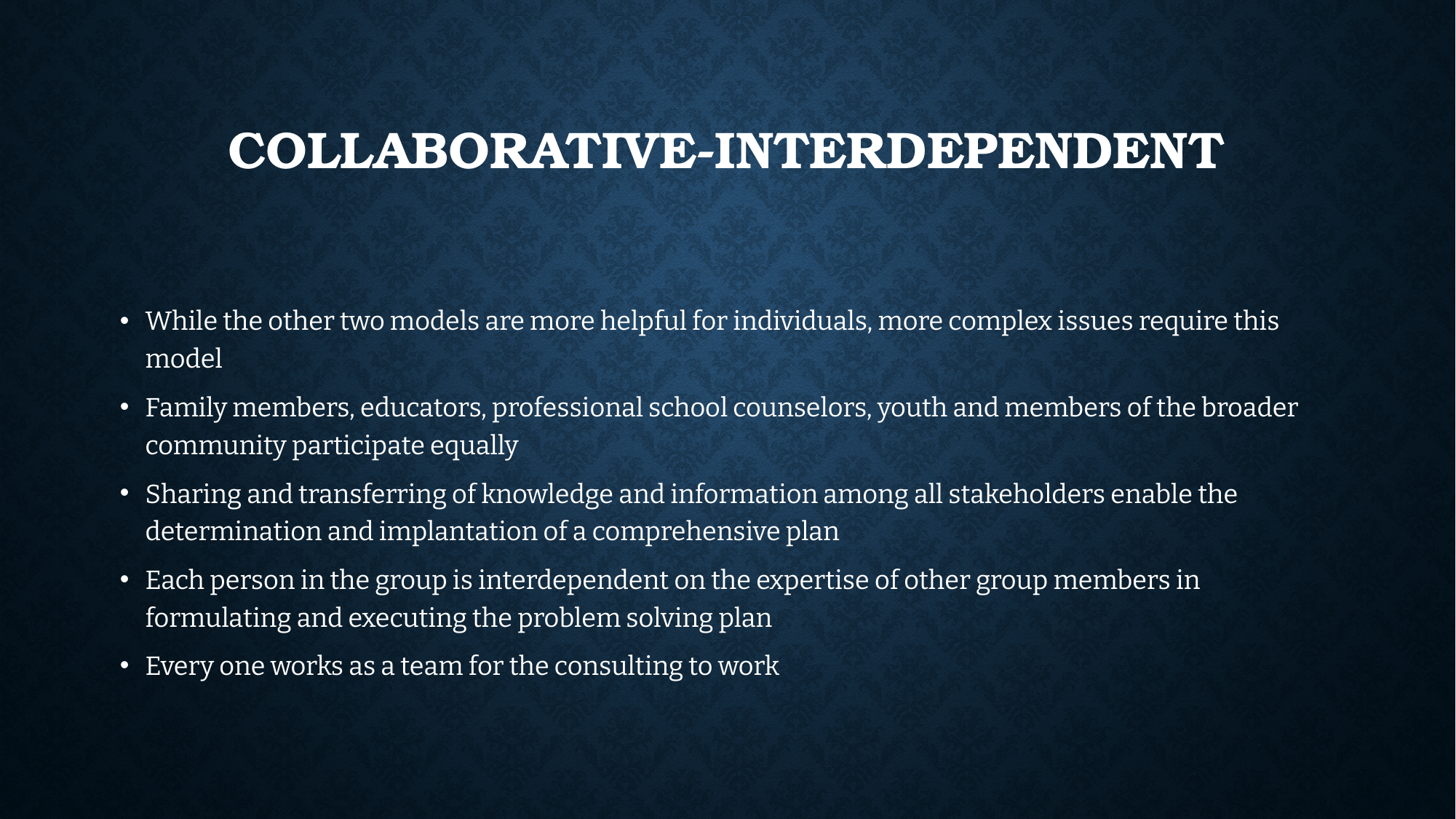

# Collaborative-Interdependent

While the other two models are more helpful for individuals, more complex issues require this model
Family members, educators, professional school counselors, youth and members of the broader community participate equally
Sharing and transferring of knowledge and information among all stakeholders enable the determination and implantation of a comprehensive plan
Each person in the group is interdependent on the expertise of other group members in formulating and executing the problem solving plan
Every one works as a team for the consulting to work